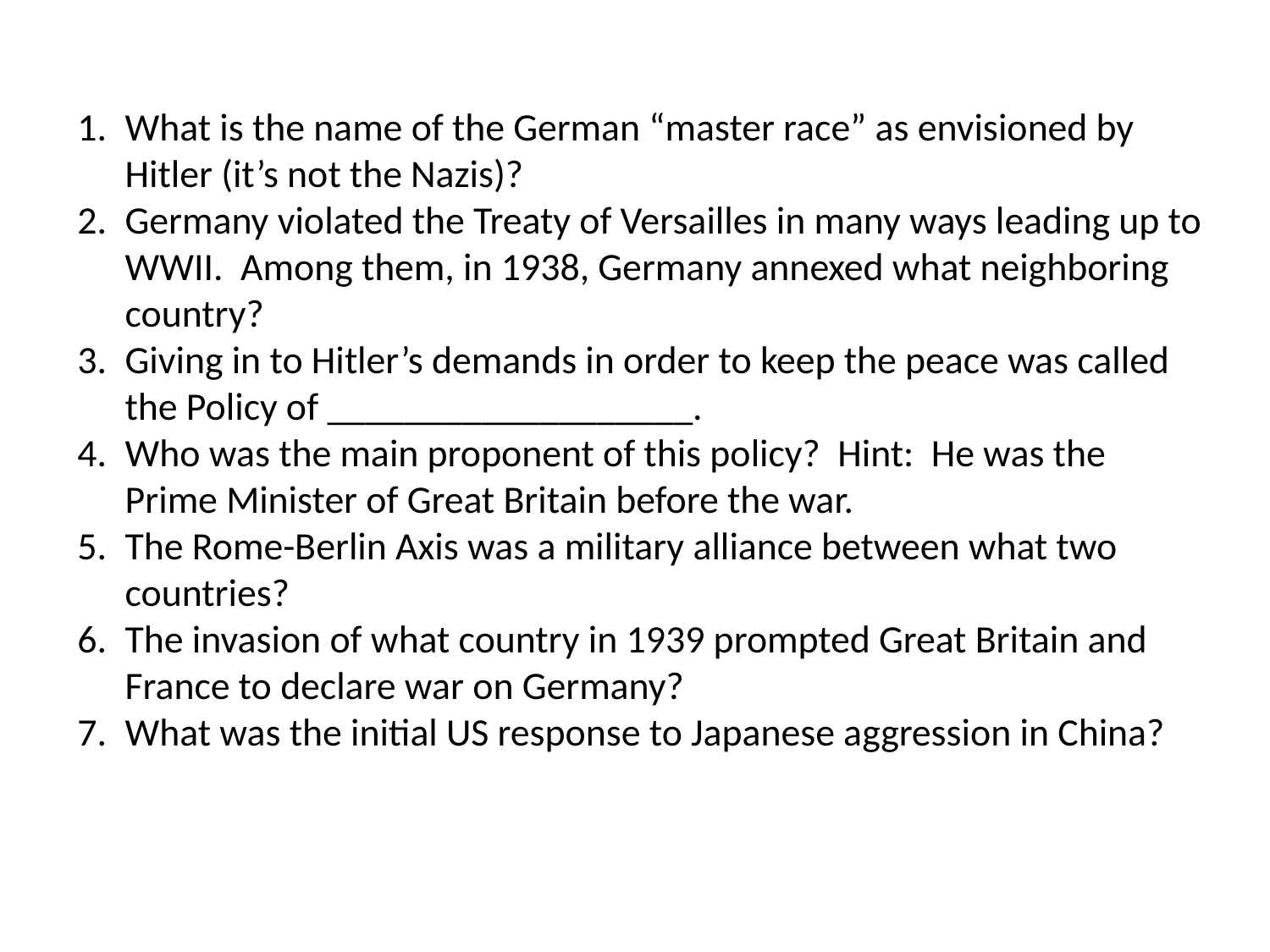

What is the name of the German “master race” as envisioned by Hitler (it’s not the Nazis)?
Germany violated the Treaty of Versailles in many ways leading up to WWII.  Among them, in 1938, Germany annexed what neighboring country?
Giving in to Hitler’s demands in order to keep the peace was called the Policy of ___________________.
Who was the main proponent of this policy?  Hint:  He was the Prime Minister of Great Britain before the war.
The Rome-Berlin Axis was a military alliance between what two countries?
The invasion of what country in 1939 prompted Great Britain and France to declare war on Germany?
What was the initial US response to Japanese aggression in China?